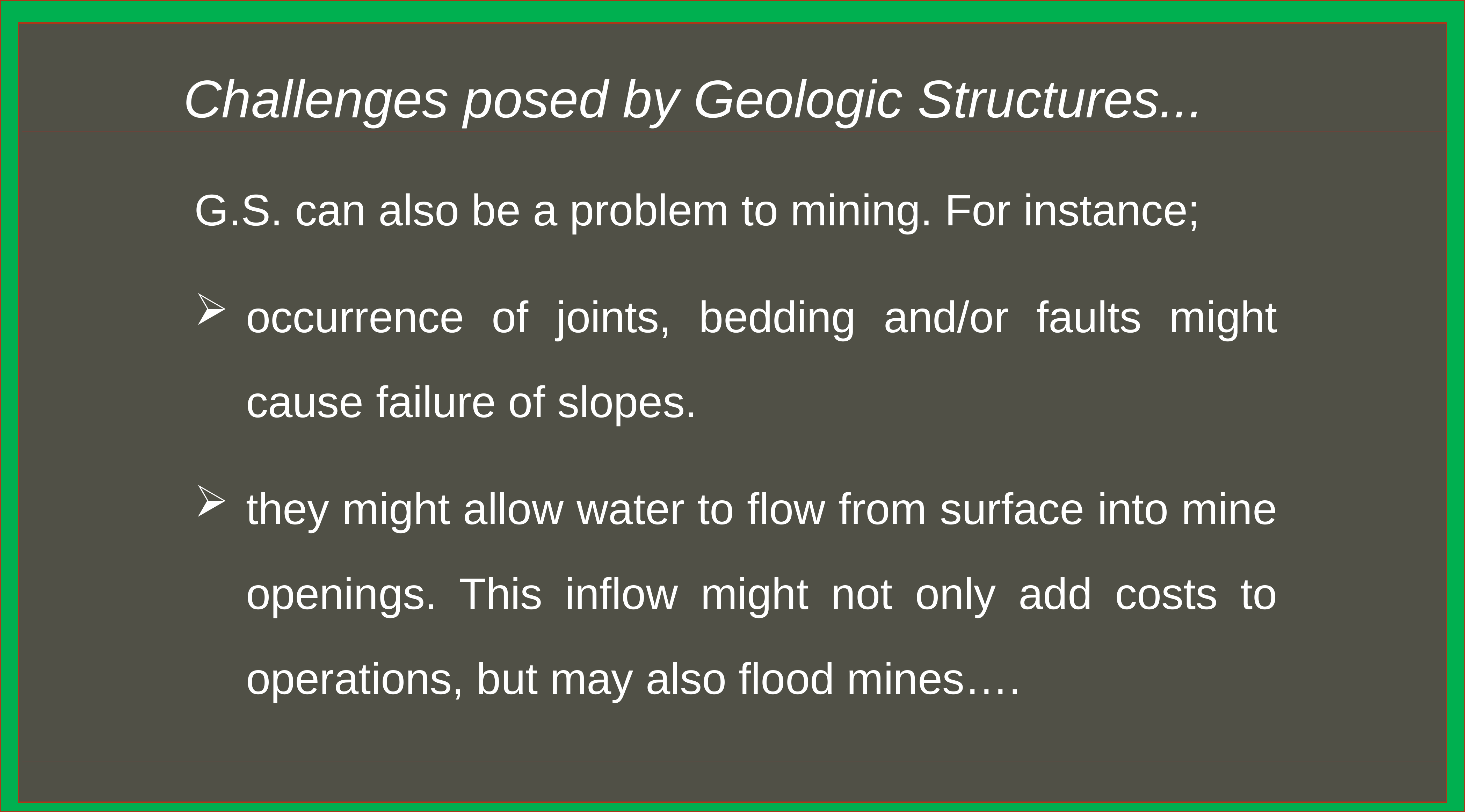

Challenges posed by Geologic Structures...
G.S. can also be a problem to mining. For instance;
occurrence of joints, bedding and/or faults might cause failure of slopes.
they might allow water to flow from surface into mine openings. This inflow might not only add costs to operations, but may also flood mines….